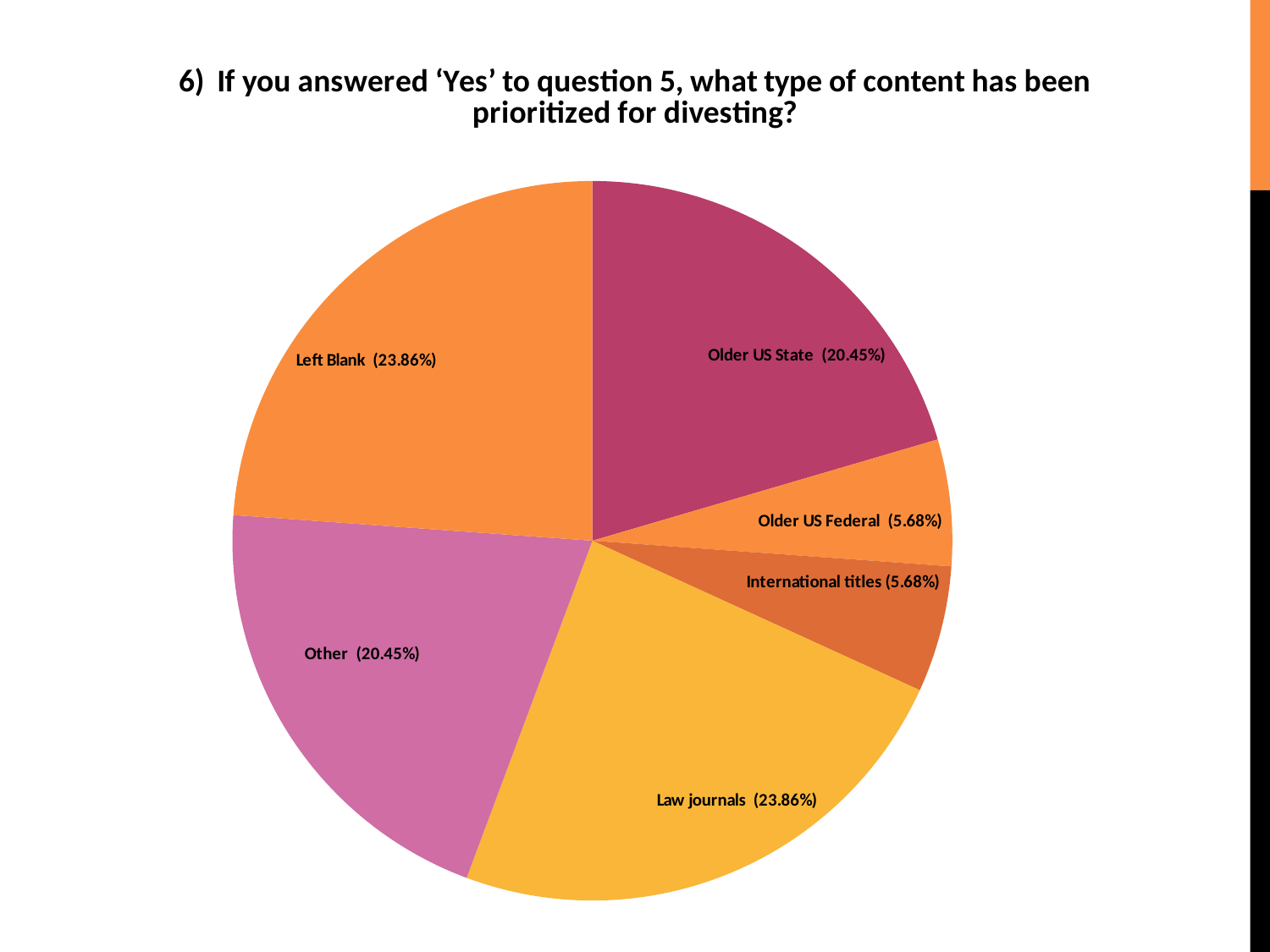

### Chart:

| Category | 6)  If you answered ‘Yes’ to question 5, what type of content has been prioritized for divesting? |
|---|---|
| Older US State [18] (20.45%) | 18.0 |
| Older US Federal [5] (5.68%) | 5.0 |
| International titles [5] (5.68%) | 5.0 |
| Law journals [21] (23.86%) | 21.0 |
| Other [18] (20.45%) | 18.0 |
| Left Blank [21] (23.86%) | 21.0 |